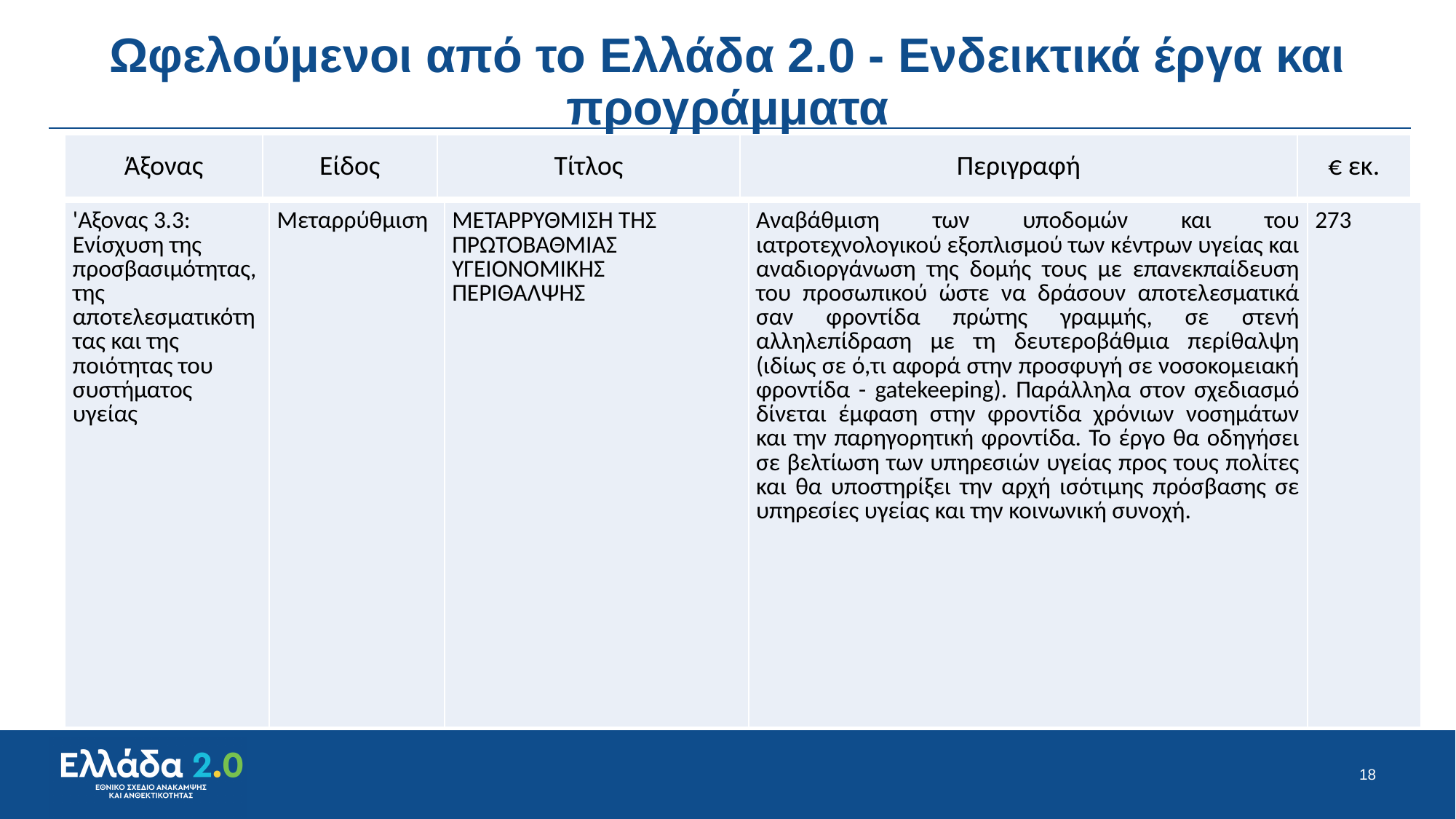

# Ωφελούμενοι από το Ελλάδα 2.0 - Ενδεικτικά έργα και προγράμματα

| Άξονας | Είδος | Τίτλος | Περιγραφή | € εκ. |
| --- | --- | --- | --- | --- |
| 'Αξονας 3.3: Ενίσχυση της προσβασιμότητας, της αποτελεσματικότητας και της ποιότητας του συστήματος υγείας | Μεταρρύθμιση | ΜΕΤΑΡΡΥΘΜΙΣΗ ΤΗΣ ΠΡΩΤΟΒΑΘΜΙΑΣ ΥΓΕΙΟΝΟΜΙΚΗΣ ΠΕΡΙΘΑΛΨΗΣ | Αναβάθμιση των υποδομών και του ιατροτεχνολογικού εξοπλισμού των κέντρων υγείας και αναδιοργάνωση της δομής τους με επανεκπαίδευση του προσωπικού ώστε να δράσουν αποτελεσματικά σαν φροντίδα πρώτης γραμμής, σε στενή αλληλεπίδραση με τη δευτεροβάθμια περίθαλψη (ιδίως σε ό,τι αφορά στην προσφυγή σε νοσοκομειακή φροντίδα - gatekeeping). Παράλληλα στον σχεδιασμό δίνεται έμφαση στην φροντίδα χρόνιων νοσημάτων και την παρηγορητική φροντίδα. Το έργο θα οδηγήσει σε βελτίωση των υπηρεσιών υγείας προς τους πολίτες και θα υποστηρίξει την αρχή ισότιμης πρόσβασης σε υπηρεσίες υγείας και την κοινωνική συνοχή. | 273 |
| --- | --- | --- | --- | --- |
18